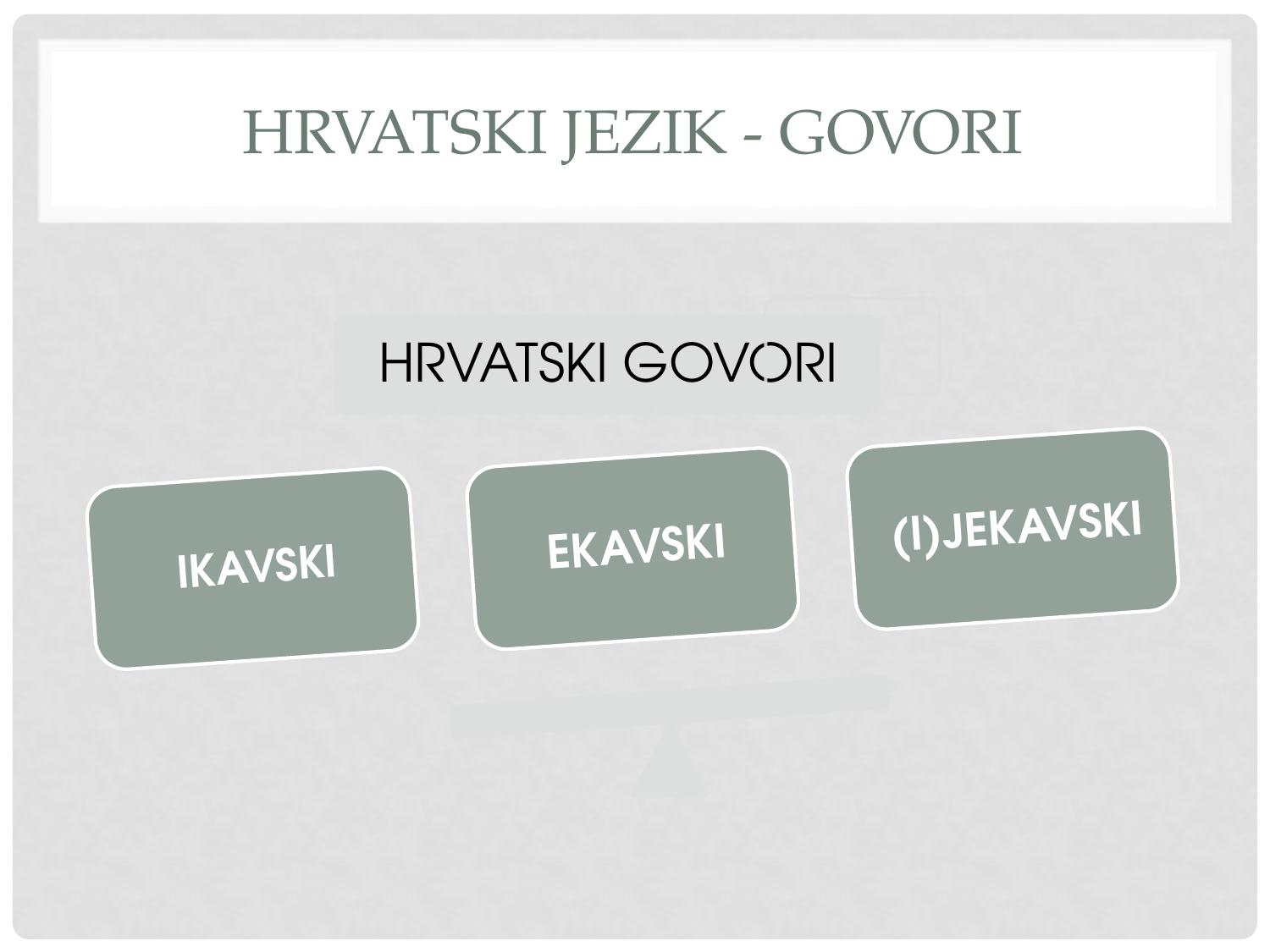

# HRVATSKI JEZIK - govori
HRVATSKI GOVORI
(I)JEKAVSKI
EKAVSKI
IKAVSKI